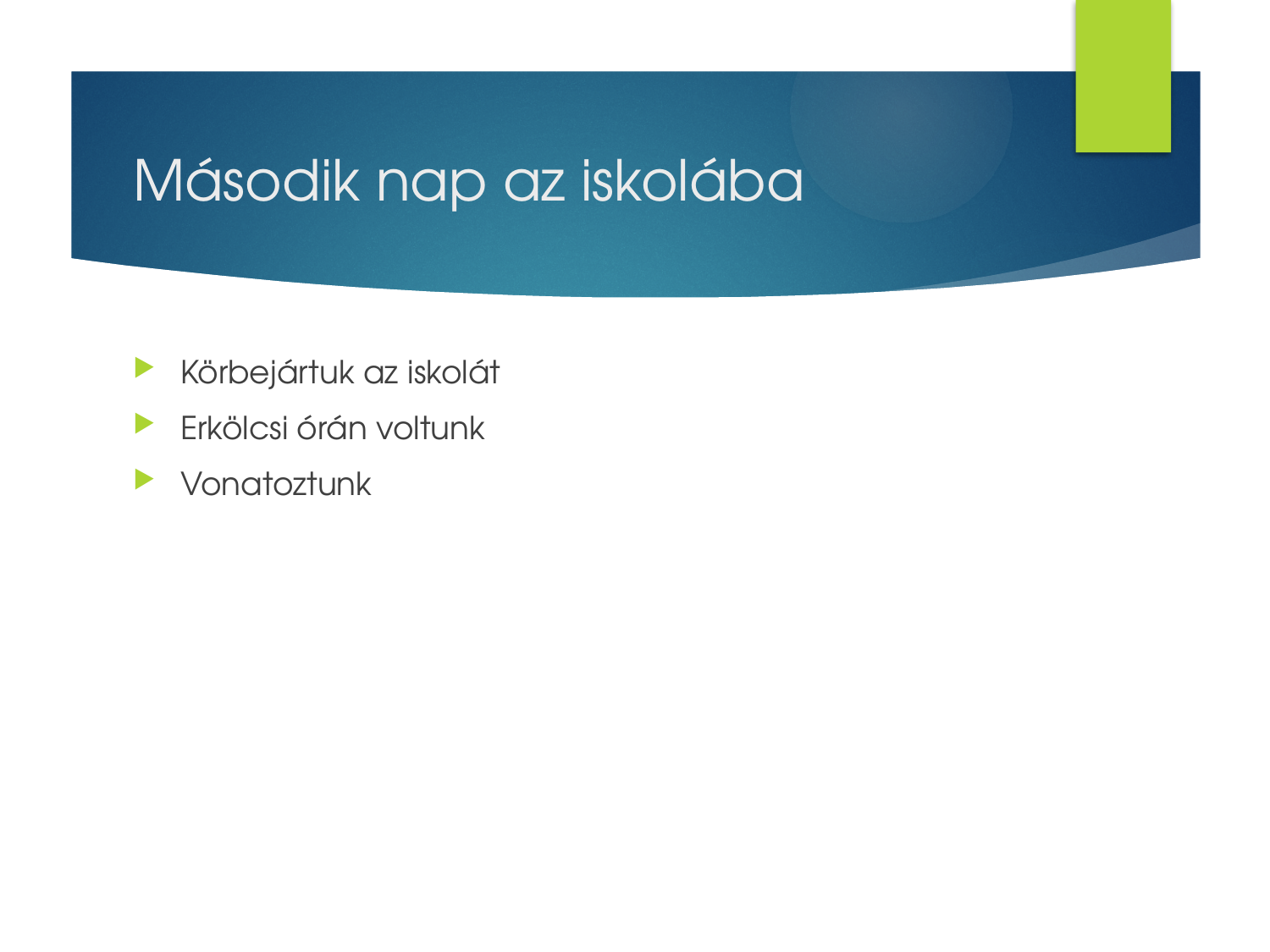

# Második nap az iskolába
Körbejártuk az iskolát
Erkölcsi órán voltunk
Vonatoztunk